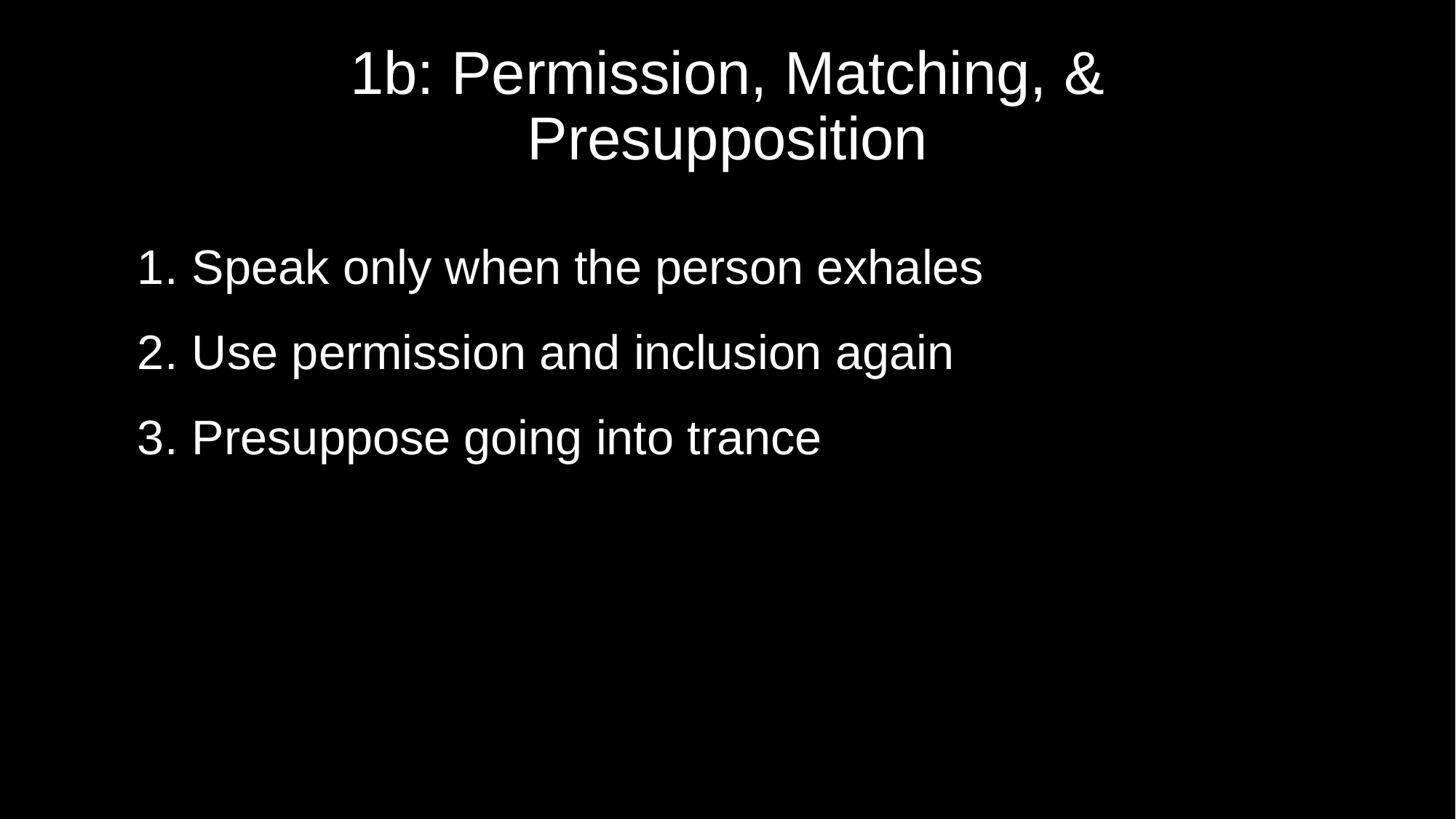

# 1b: Permission, Matching, & Presupposition
Speak only when the person exhales
Use permission and inclusion again
Presuppose going into trance